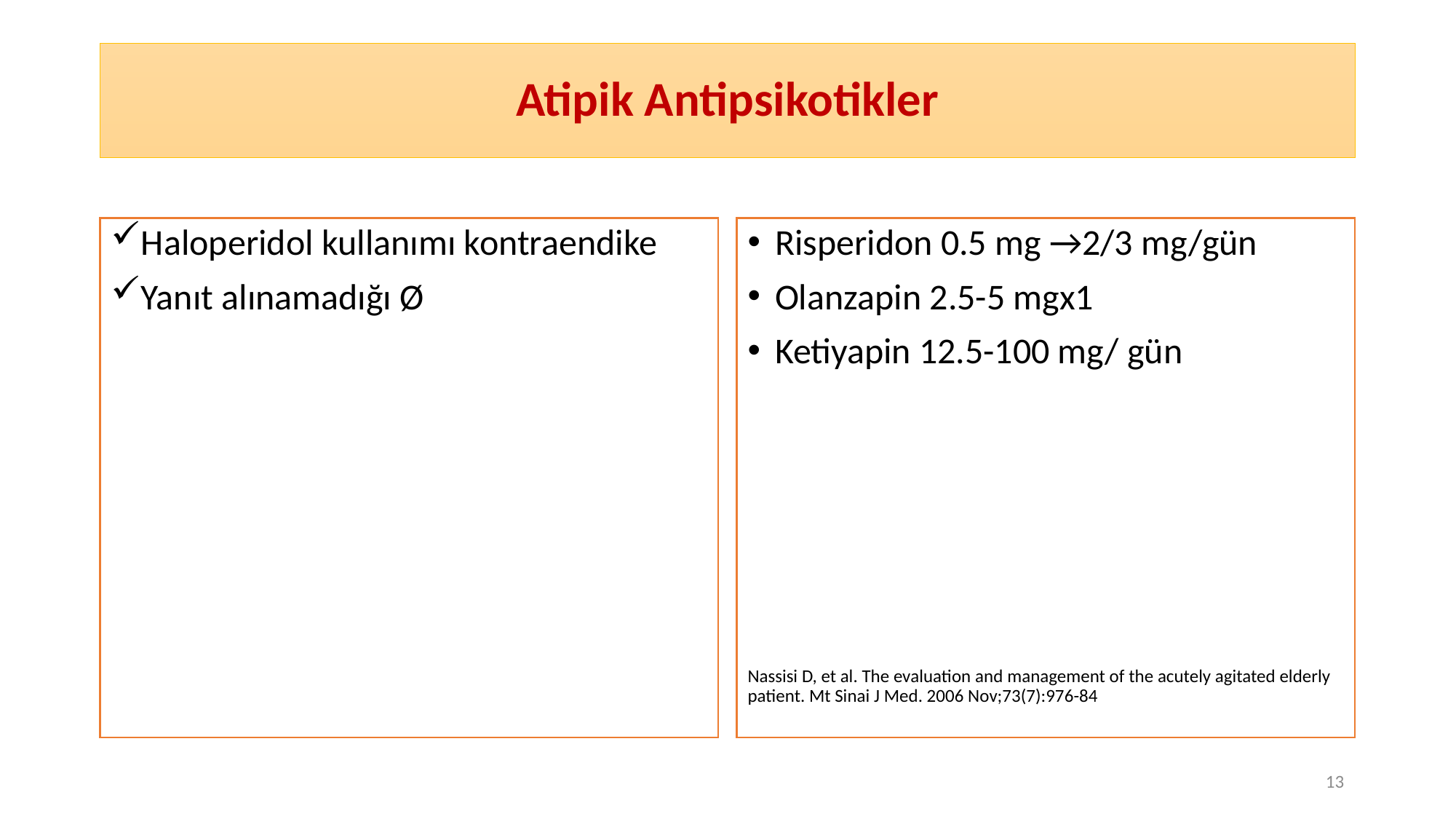

# Atipik Antipsikotikler
Haloperidol kullanımı kontraendike
Yanıt alınamadığı Ø

Risperidon 0.5 mg →2/3 mg/gün
Olanzapin 2.5-5 mgx1
Ketiyapin 12.5-100 mg/ gün

Nassisi D, et al. The evaluation and management of the acutely agitated elderly patient. Mt Sinai J Med. 2006 Nov;73(7):976-84

13